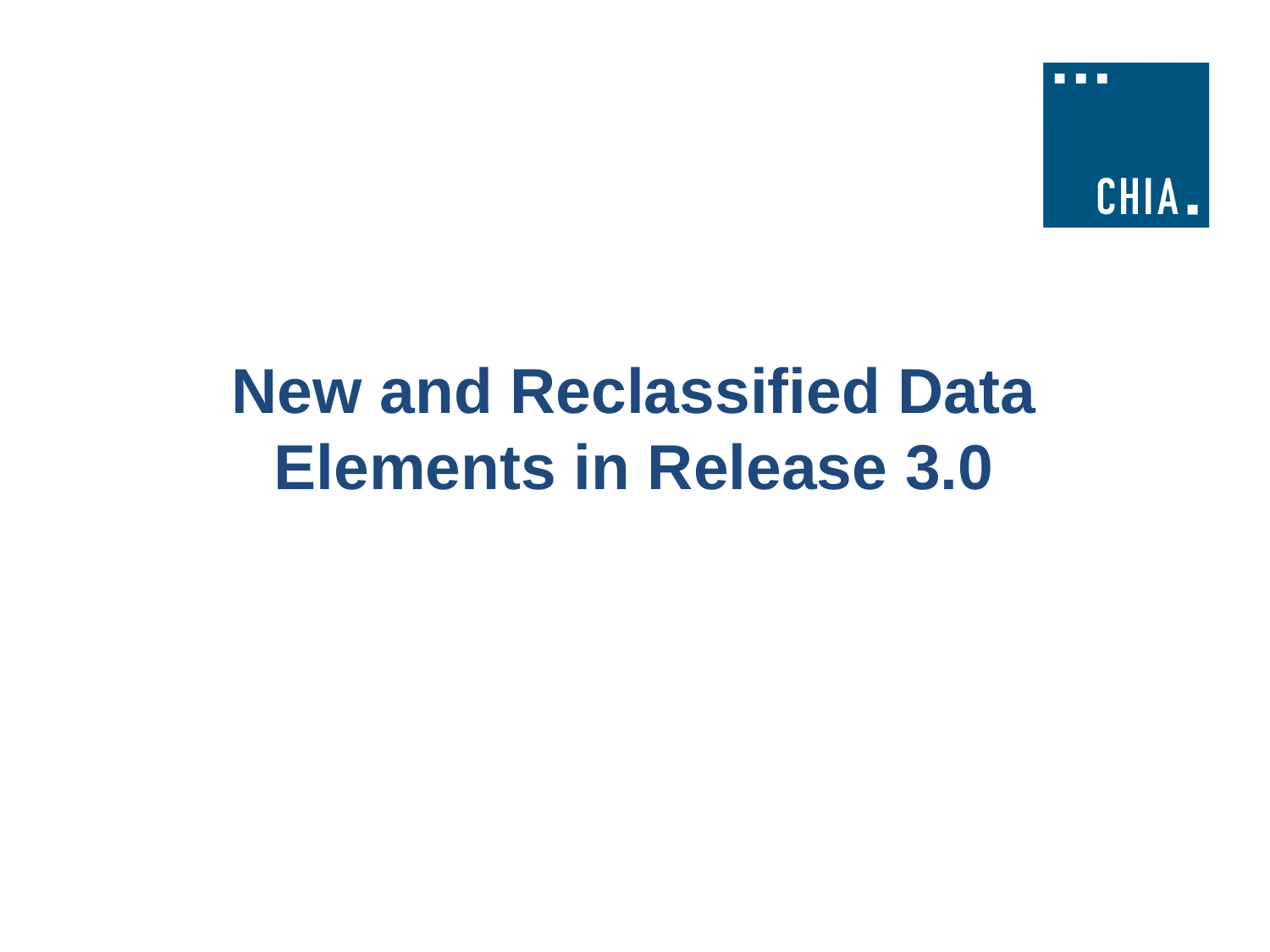

# New and Reclassified Data Elements in Release 3.0